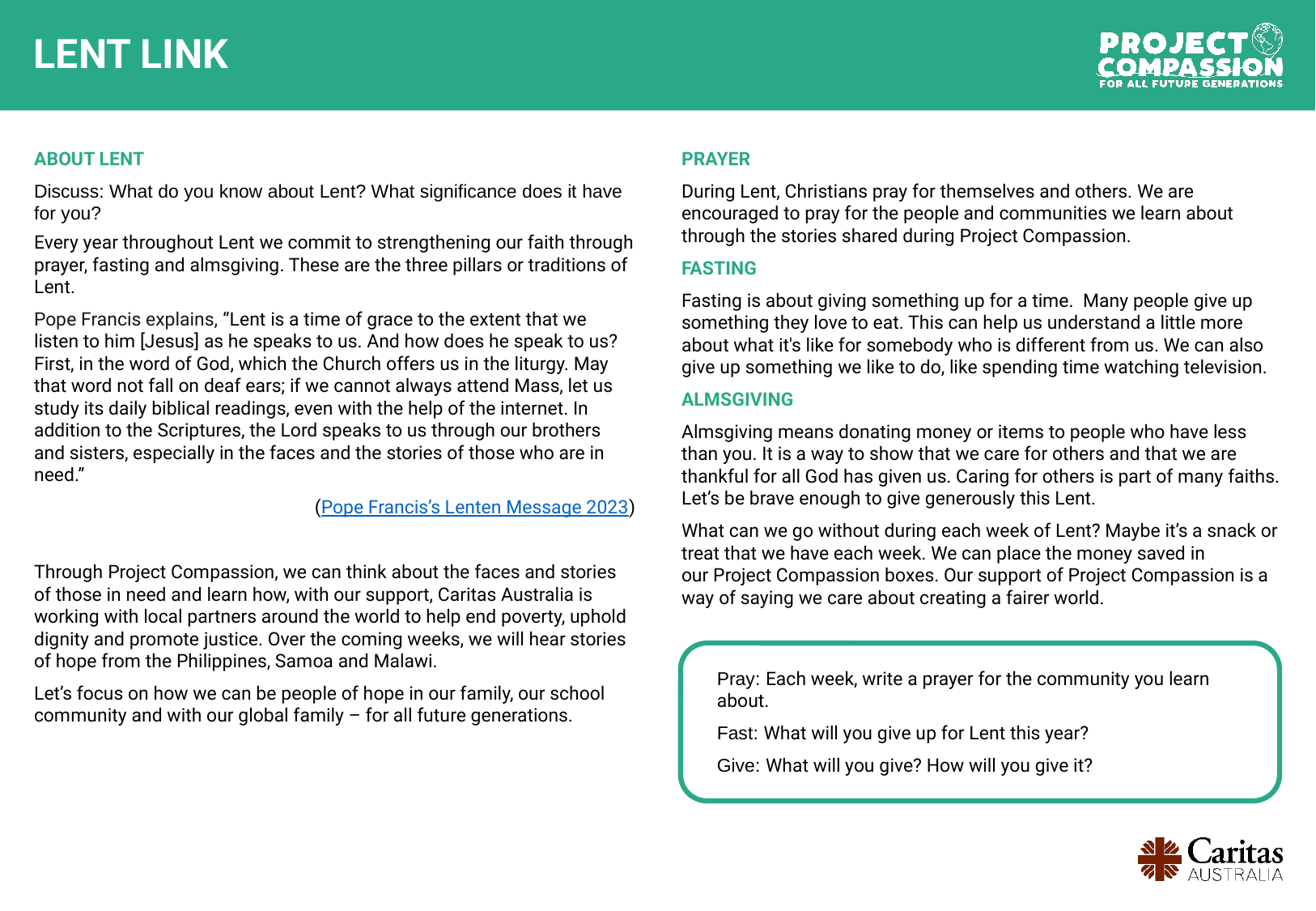

LENT LINK
ABOUT LENT
Discuss: What do you know about Lent? What significance does it have for you?​
Every year throughout Lent we commit to strengthening our faith through prayer, fasting and almsgiving. These are the three pillars or traditions of Lent.
Pope Francis explains, ​“Lent is a time of grace to the extent that we listen to him [Jesus] as he speaks to us. And how does he speak to us? First, in the word of God, which the Church offers us in the liturgy. May that word not fall on deaf ears; if we cannot always attend Mass, let us study its daily biblical readings, even with the help of the internet. In addition to the Scriptures, the Lord speaks to us through our brothers and sisters, especially in the faces and the stories of those who are in need.”
(Pope Francis’s Lenten Message 2023)

Through Project Compassion, we can think about the faces and stories of those in need and learn how, with our support, Caritas Australia is working with local partners around the world to help end poverty, uphold dignity and promote justice. Over the coming weeks, we will hear stories of hope from the Philippines, Samoa and Malawi.
Let’s focus on how we can be people of hope in our family, our school community and with our global family – for all future generations.

PRAYER
During Lent, Christians pray for themselves and others. We are encouraged to pray for the people and communities we learn about through the stories shared during Project Compassion.
FASTING
Fasting is about giving something up for a time.  Many people give up something they love to eat. This can help us understand a little more about what it's like for somebody who is different from us. We can also give up something we like to do, like spending time watching television.
ALMSGIVING
Almsgiving means donating money or items to people who have less than you. It is a way to show that we care for others and that we are thankful for all God has given us. Caring for others is part of many faiths. Let’s be brave enough to give generously this Lent.
What can we go without during each week of Lent? Maybe it’s a snack or treat that we have each week. We can place the money saved in our Project Compassion boxes. Our support of Project Compassion is a way of saying we care about creating a fairer world.

Pray: Each week, write a prayer for the community you learn about.
Fast: What will you give up for Lent this year?
Give: What will you give? How will you give it?